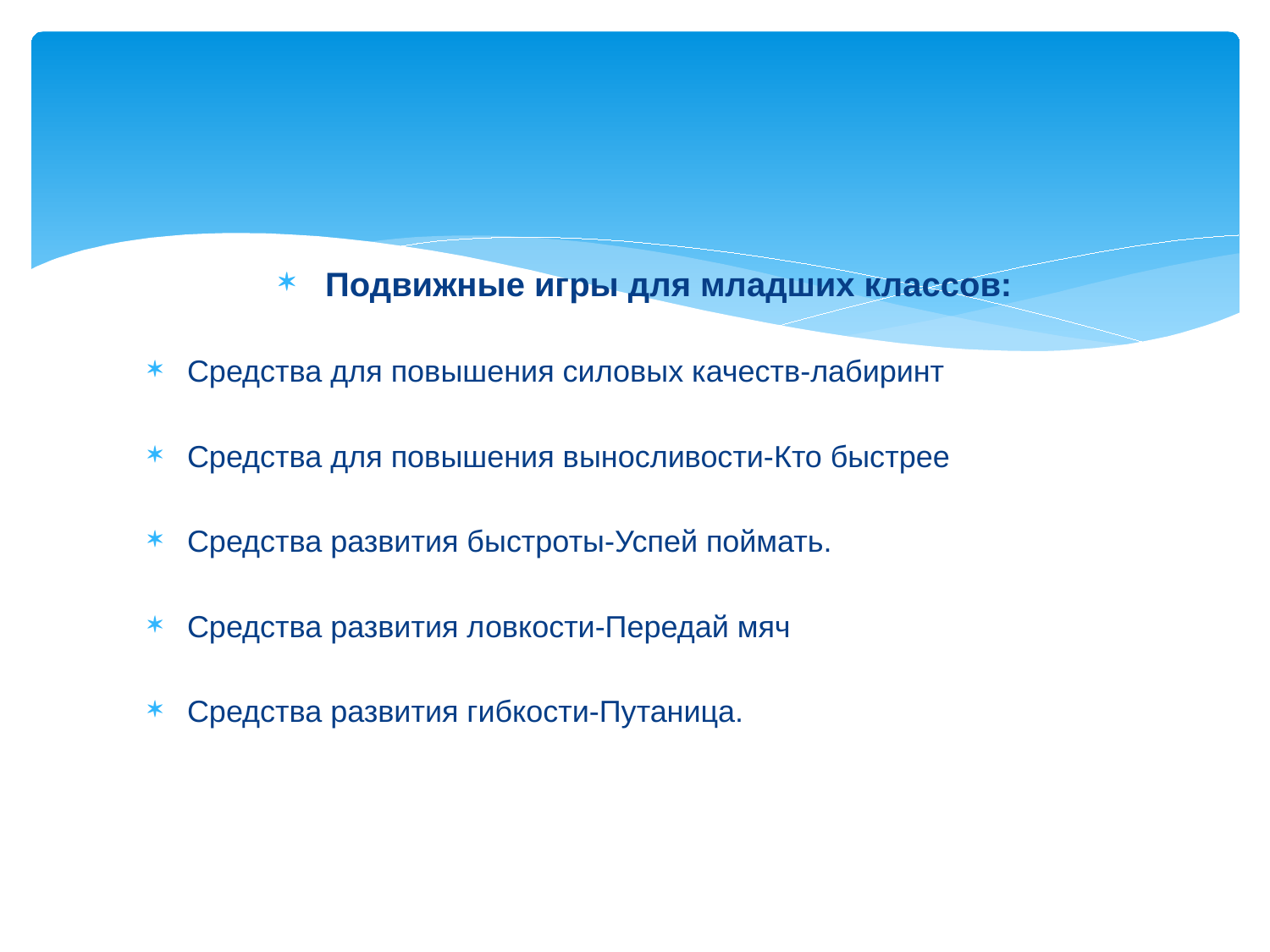

#
Подвижные игры для младших классов:

Средства для повышения силовых качеств-лабиринт

Средства для повышения выносливости-Кто быстрее

Средства развития быстроты-Успей поймать.

Средства развития ловкости-Передай мяч

Средства развития гибкости-Путаница.